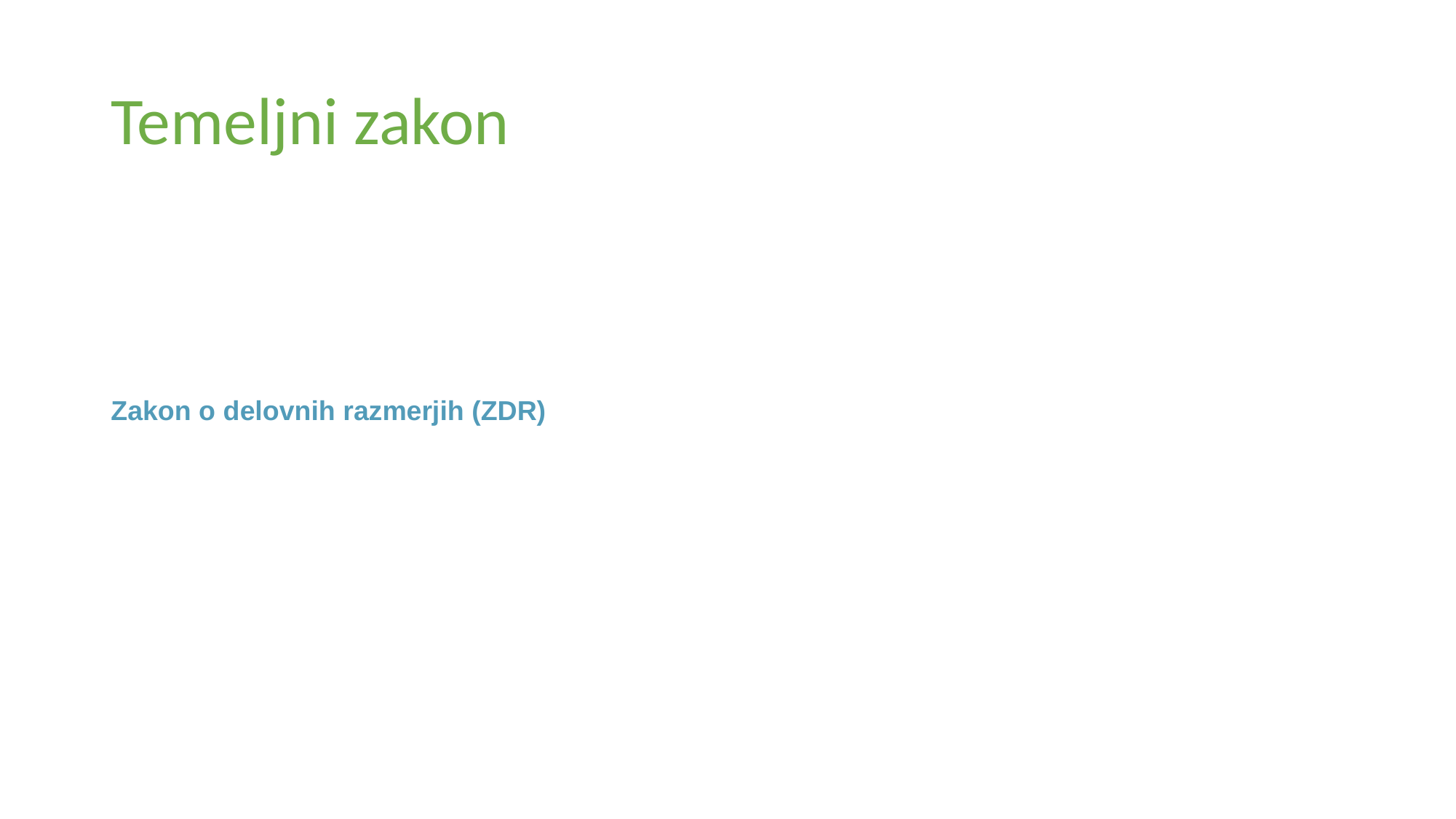

# Temeljni zakon
| Zakon o delovnih razmerjih (ZDR) |  |
| --- | --- |
|  |  |
|  |  |
|  |  |